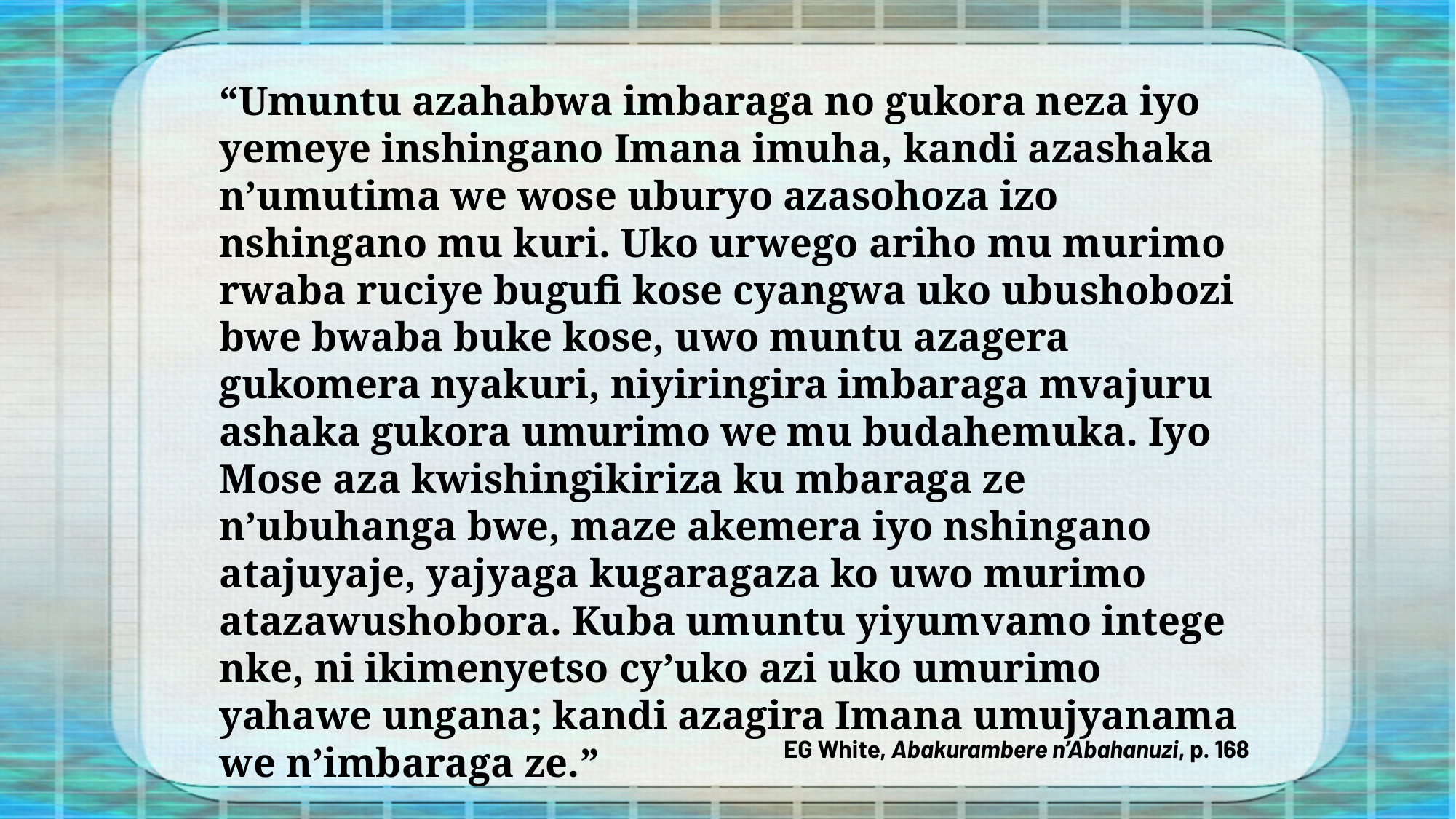

“Umuntu azahabwa imbaraga no gukora neza iyo yemeye inshingano Imana imuha, kandi azashaka n’umutima we wose uburyo azasohoza izo nshingano mu kuri. Uko urwego ariho mu murimo rwaba ruciye bugufi kose cyangwa uko ubushobozi bwe bwaba buke kose, uwo muntu azagera gukomera nyakuri, niyiringira imbaraga mvajuru ashaka gukora umurimo we mu budahemuka. Iyo Mose aza kwishingikiriza ku mbaraga ze n’ubuhanga bwe, maze akemera iyo nshingano atajuyaje, yajyaga kugaragaza ko uwo murimo atazawushobora. Kuba umuntu yiyumvamo intege nke, ni ikimenyetso cy’uko azi uko umurimo yahawe ungana; kandi azagira Imana umujyanama we n’imbaraga ze.”
EG White, Abakurambere n’Abahanuzi, p. 168